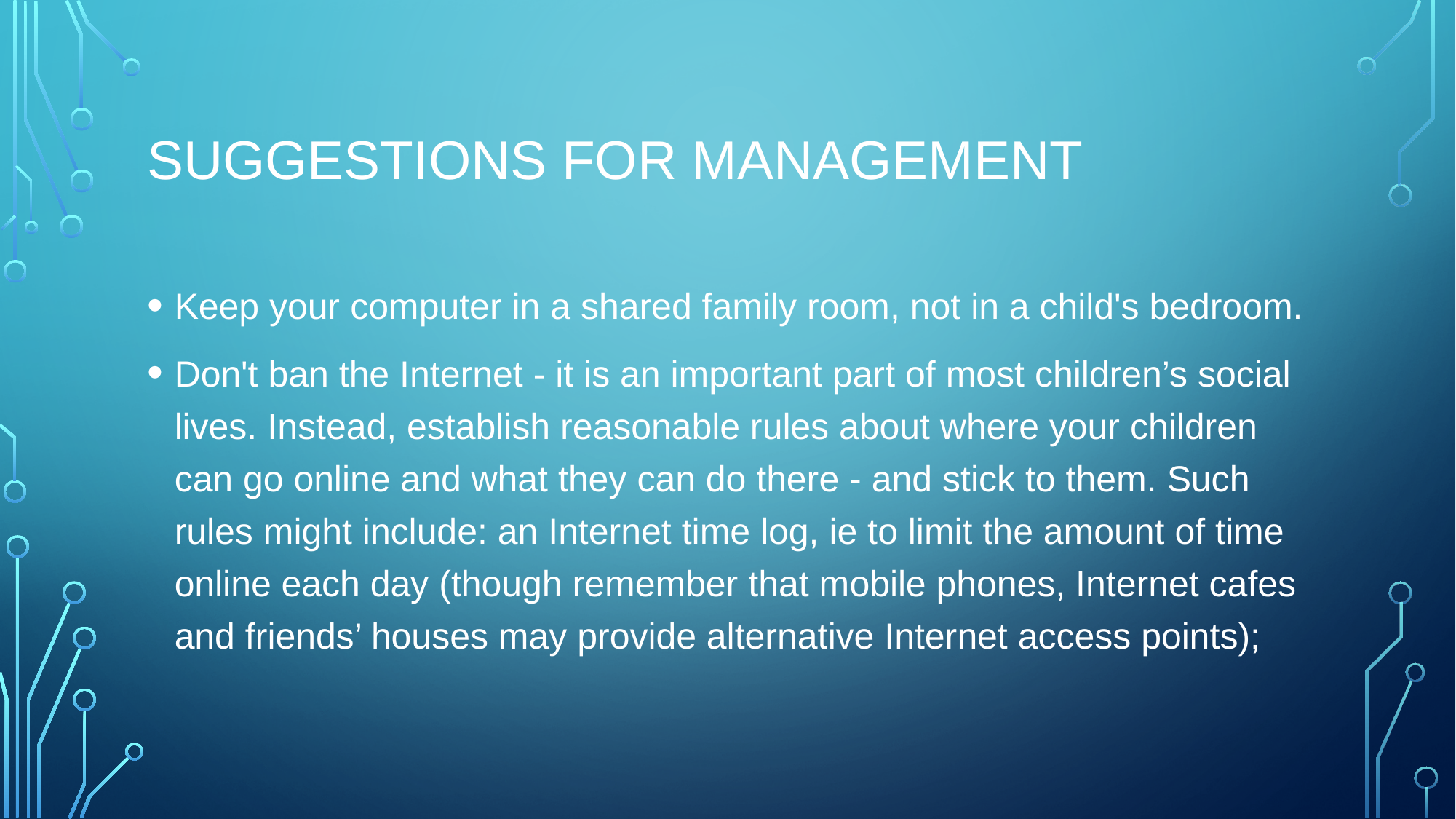

# Suggestions for management
Keep your computer in a shared family room, not in a child's bedroom.
Don't ban the Internet - it is an important part of most children’s social lives. Instead, establish reasonable rules about where your children can go online and what they can do there - and stick to them. Such rules might include: an Internet time log, ie to limit the amount of time online each day (though remember that mobile phones, Internet cafes and friends’ houses may provide alternative Internet access points);